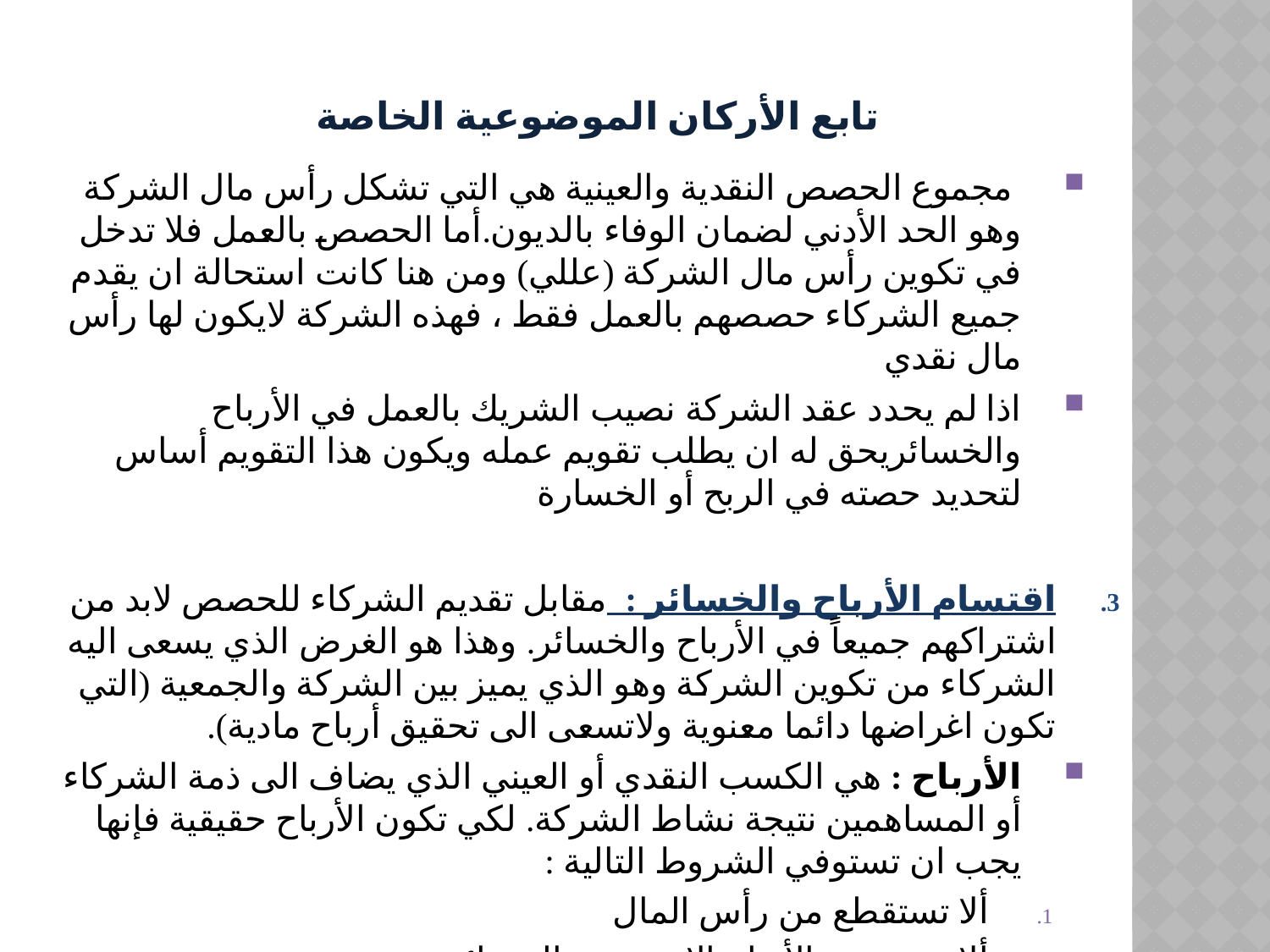

تابع الأركان الموضوعية الخاصة
 مجموع الحصص النقدية والعينية هي التي تشكل رأس مال الشركة وهو الحد الأدني لضمان الوفاء بالديون.أما الحصص بالعمل فلا تدخل في تكوين رأس مال الشركة (عللي) ومن هنا كانت استحالة ان يقدم جميع الشركاء حصصهم بالعمل فقط ، فهذه الشركة لايكون لها رأس مال نقدي
اذا لم يحدد عقد الشركة نصيب الشريك بالعمل في الأرباح والخسائريحق له ان يطلب تقويم عمله ويكون هذا التقويم أساس لتحديد حصته في الربح أو الخسارة

اقتسام الأرباح والخسائر :  مقابل تقديم الشركاء للحصص لابد من اشتراكهم جميعاً في الأرباح والخسائر. وهذا هو الغرض الذي يسعى اليه الشركاء من تكوين الشركة وهو الذي يميز بين الشركة والجمعية (التي تكون اغراضها دائما معنوية ولاتسعى الى تحقيق أرباح مادية).
الأرباح : هي الكسب النقدي أو العيني الذي يضاف الى ذمة الشركاء أو المساهمين نتيجة نشاط الشركة. لكي تكون الأرباح حقيقية فإنها يجب ان تستوفي الشروط التالية :
ألا تستقطع من رأس المال
ألا يتم توزيع الأرباح الا بعد جبر الخسائر
ألا يؤدي توزيع الأرباح الى امكانية افلاس الشركة